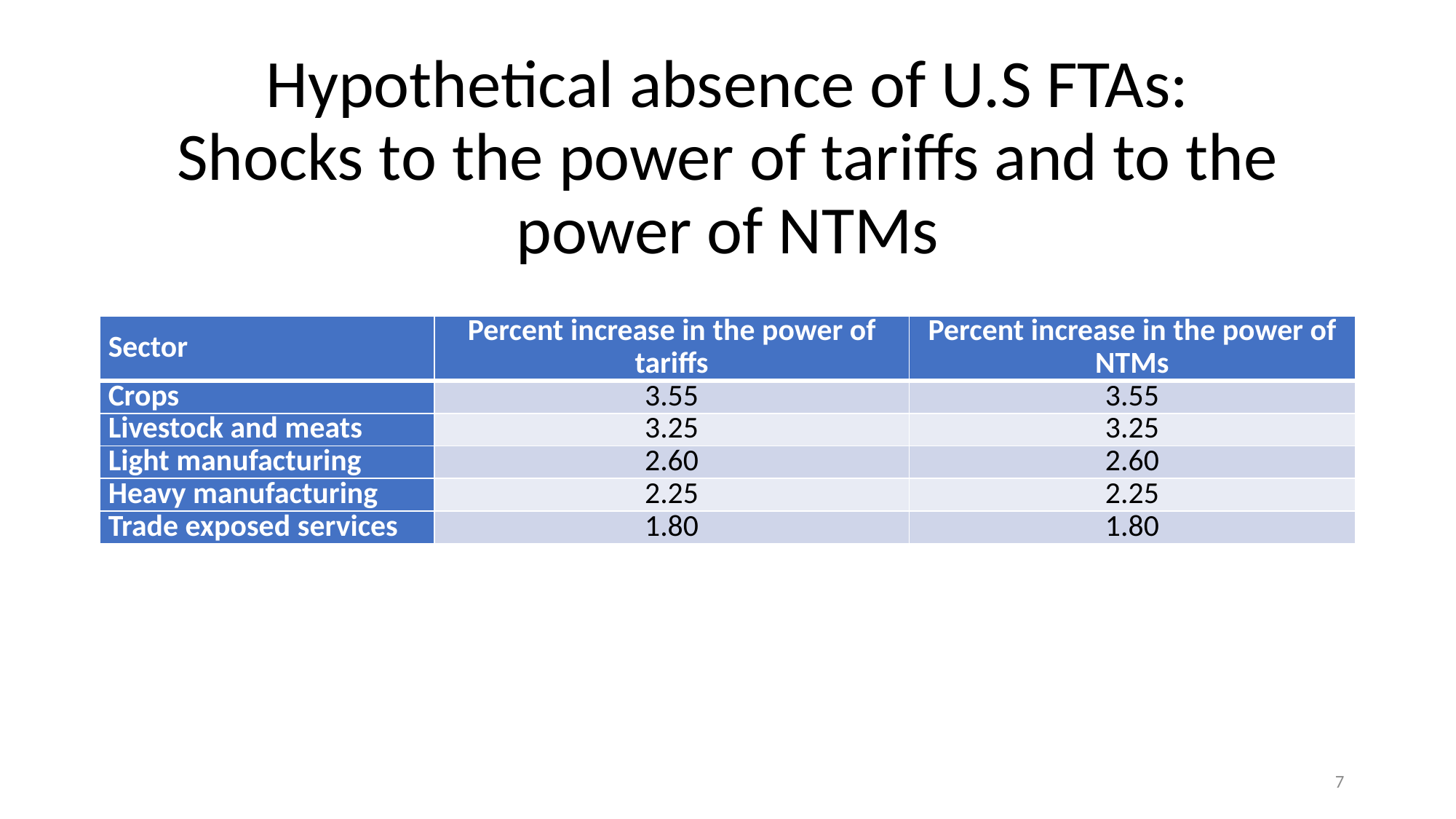

# Hypothetical absence of U.S FTAs: Shocks to the power of tariffs and to the power of NTMs
| Sector | Percent increase in the power of tariffs | Percent increase in the power of NTMs |
| --- | --- | --- |
| Crops | 3.55 | 3.55 |
| Livestock and meats | 3.25 | 3.25 |
| Light manufacturing | 2.60 | 2.60 |
| Heavy manufacturing | 2.25 | 2.25 |
| Trade exposed services | 1.80 | 1.80 |
7